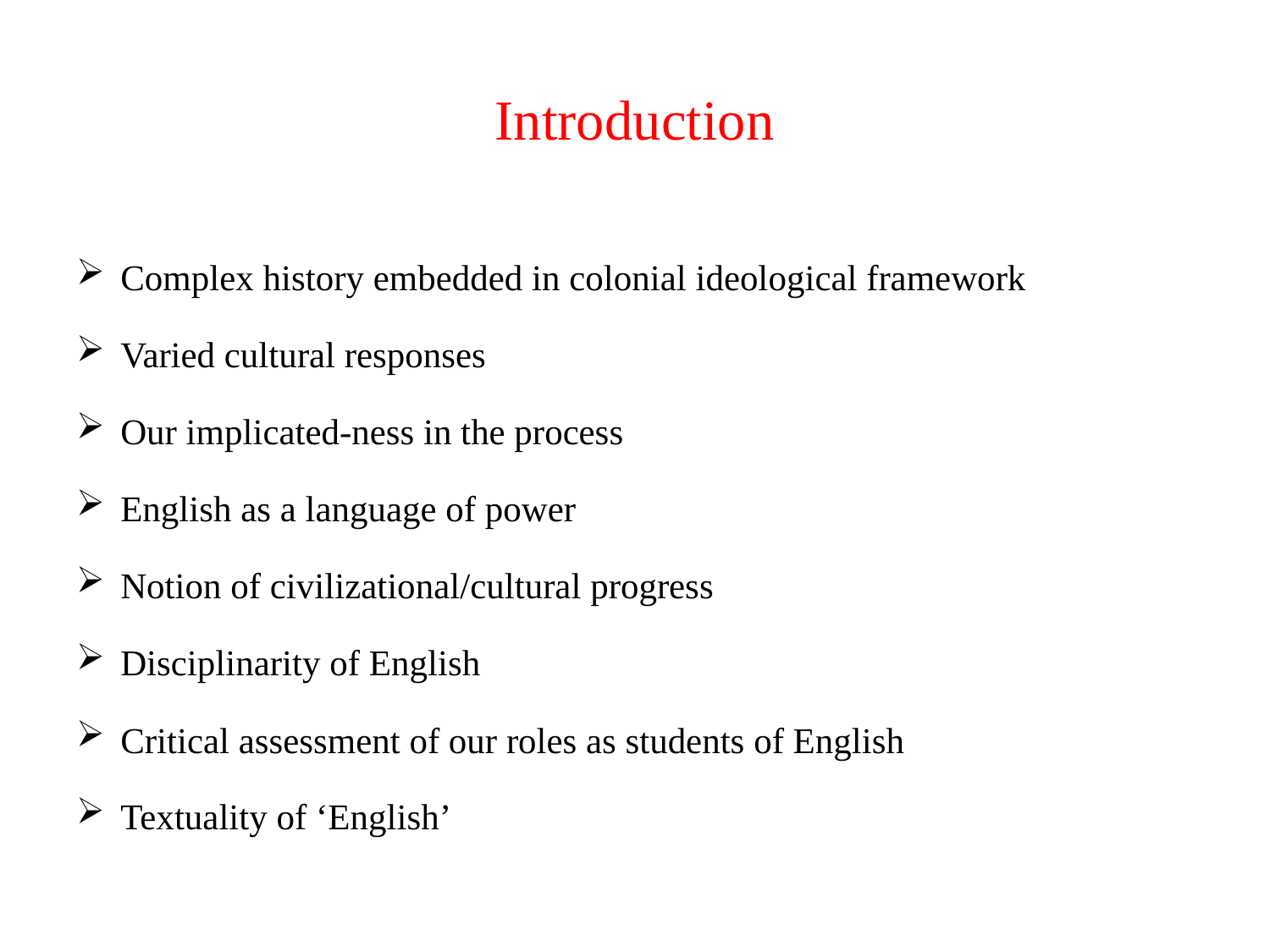

# Introduction
Complex history embedded in colonial ideological framework
Varied cultural responses
Our implicated-ness in the process
English as a language of power
Notion of civilizational/cultural progress
Disciplinarity of English
Critical assessment of our roles as students of English
Textuality of ‘English’